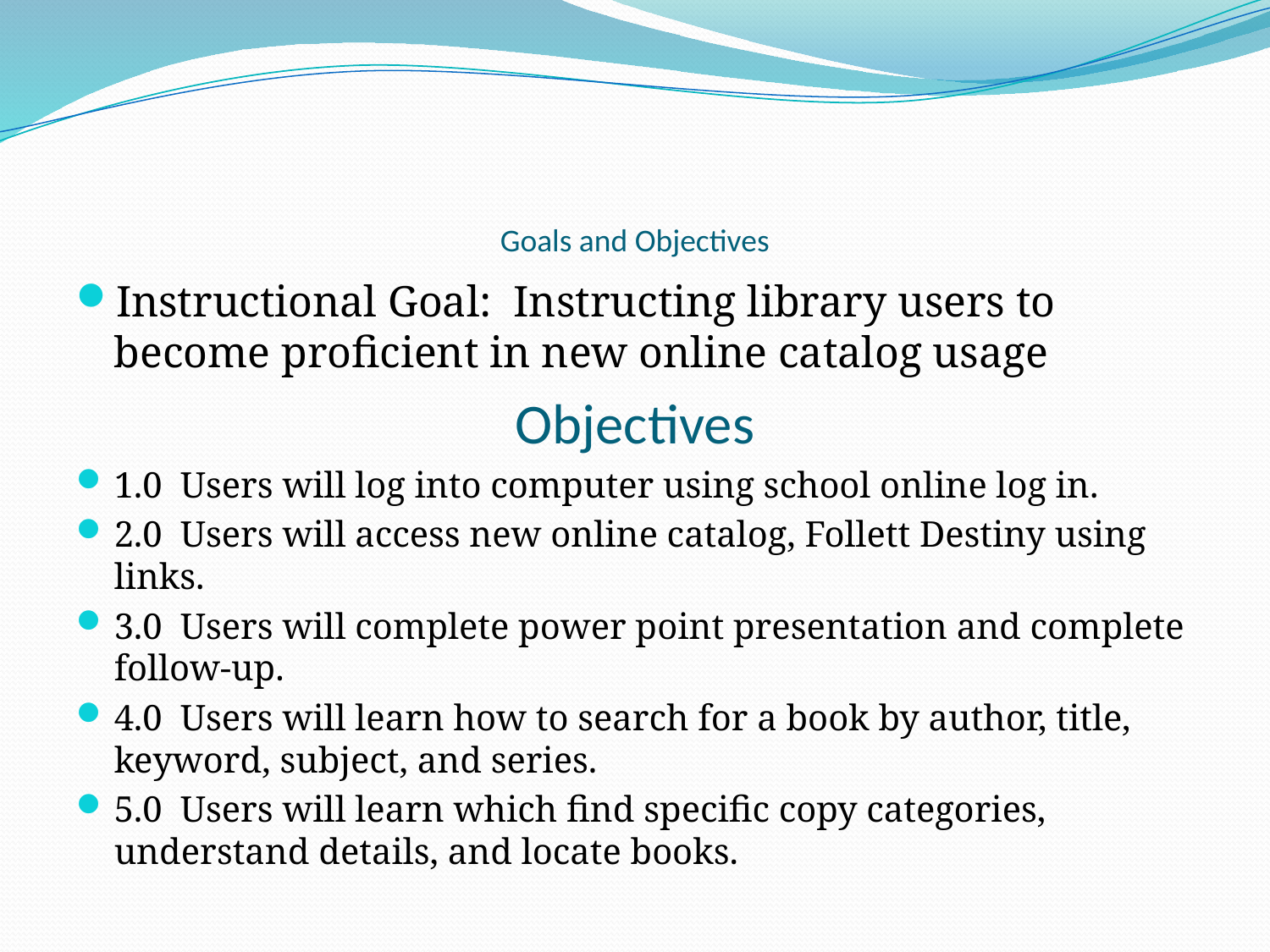

# Goals and Objectives
Instructional Goal:  Instructing library users to become proficient in new online catalog usage
Objectives
1.0  Users will log into computer using school online log in.
2.0  Users will access new online catalog, Follett Destiny using links.
3.0  Users will complete power point presentation and complete follow-up.
4.0  Users will learn how to search for a book by author, title, keyword, subject, and series.
5.0  Users will learn which find specific copy categories, understand details, and locate books.